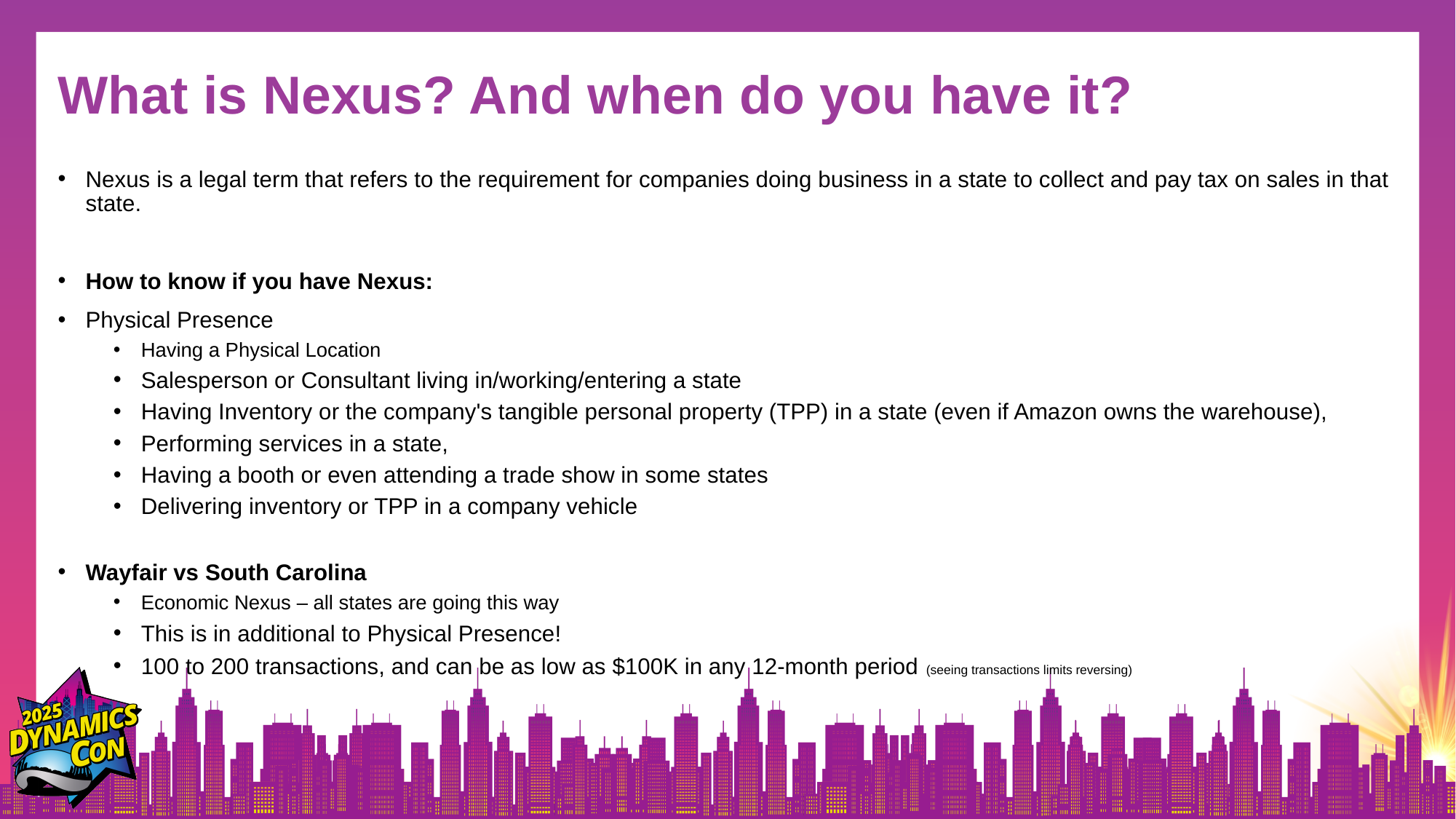

# What is Nexus? And when do you have it?
Nexus is a legal term that refers to the requirement for companies doing business in a state to collect and pay tax on sales in that state.

How to know if you have Nexus:​
Physical Presence​
Having a Physical Location​
Salesperson or Consultant living in/working/entering a state ​
Having Inventory or the company's tangible personal property (TPP) in a state (even if Amazon owns the warehouse), ​
Performing services in a state,
Having a booth or even attending a trade show in some states​
Delivering inventory or TPP in a company vehicle​

Wayfair vs South Carolina ​
Economic Nexus – all states are going this way​
This is in additional to Physical Presence! ​
100 to 200 transactions, and can be as low as $100K in any 12-month period (seeing transactions limits reversing)